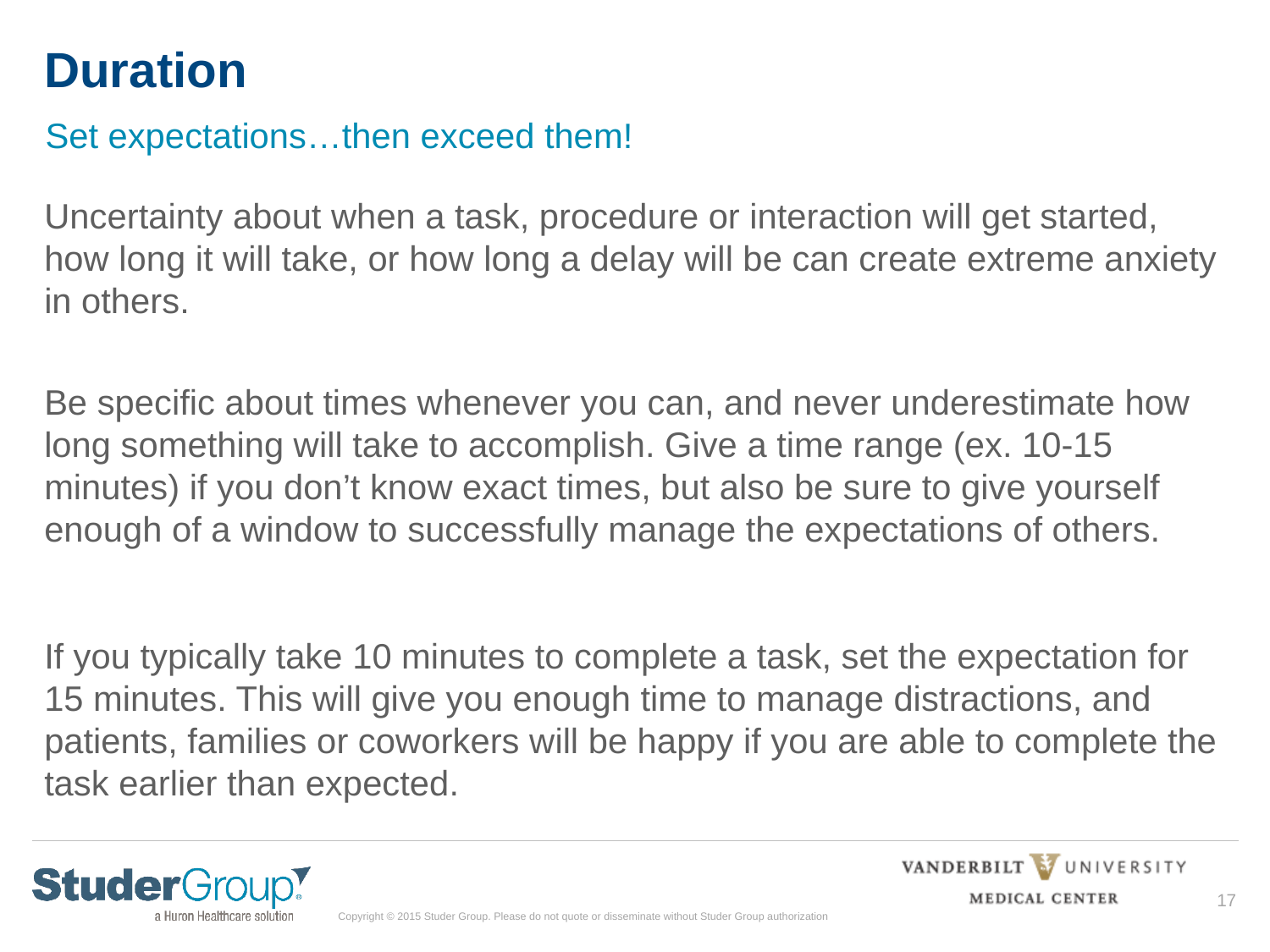

# Duration
Set expectations…then exceed them!
Uncertainty about when a task, procedure or interaction will get started, how long it will take, or how long a delay will be can create extreme anxiety in others.

Be specific about times whenever you can, and never underestimate how long something will take to accomplish. Give a time range (ex. 10-15 minutes) if you don’t know exact times, but also be sure to give yourself enough of a window to successfully manage the expectations of others.

If you typically take 10 minutes to complete a task, set the expectation for 15 minutes. This will give you enough time to manage distractions, and patients, families or coworkers will be happy if you are able to complete the task earlier than expected.

17